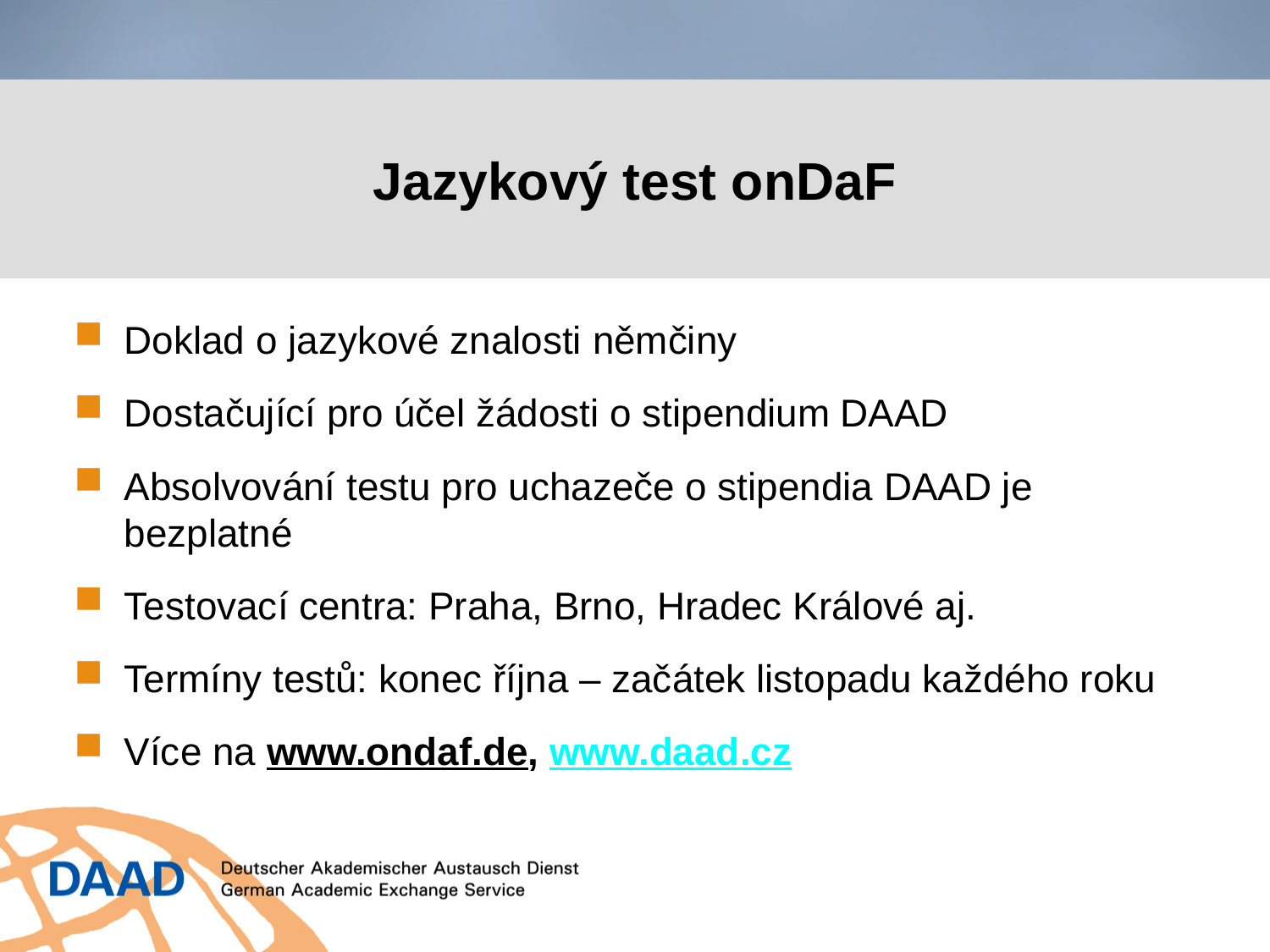

# Jazykový test onDaF

Doklad o jazykové znalosti němčiny
Dostačující pro účel žádosti o stipendium DAAD
Absolvování testu pro uchazeče o stipendia DAAD je bezplatné
Testovací centra: Praha, Brno, Hradec Králové aj.
Termíny testů: konec října – začátek listopadu každého roku
Více na www.ondaf.de, www.daad.cz